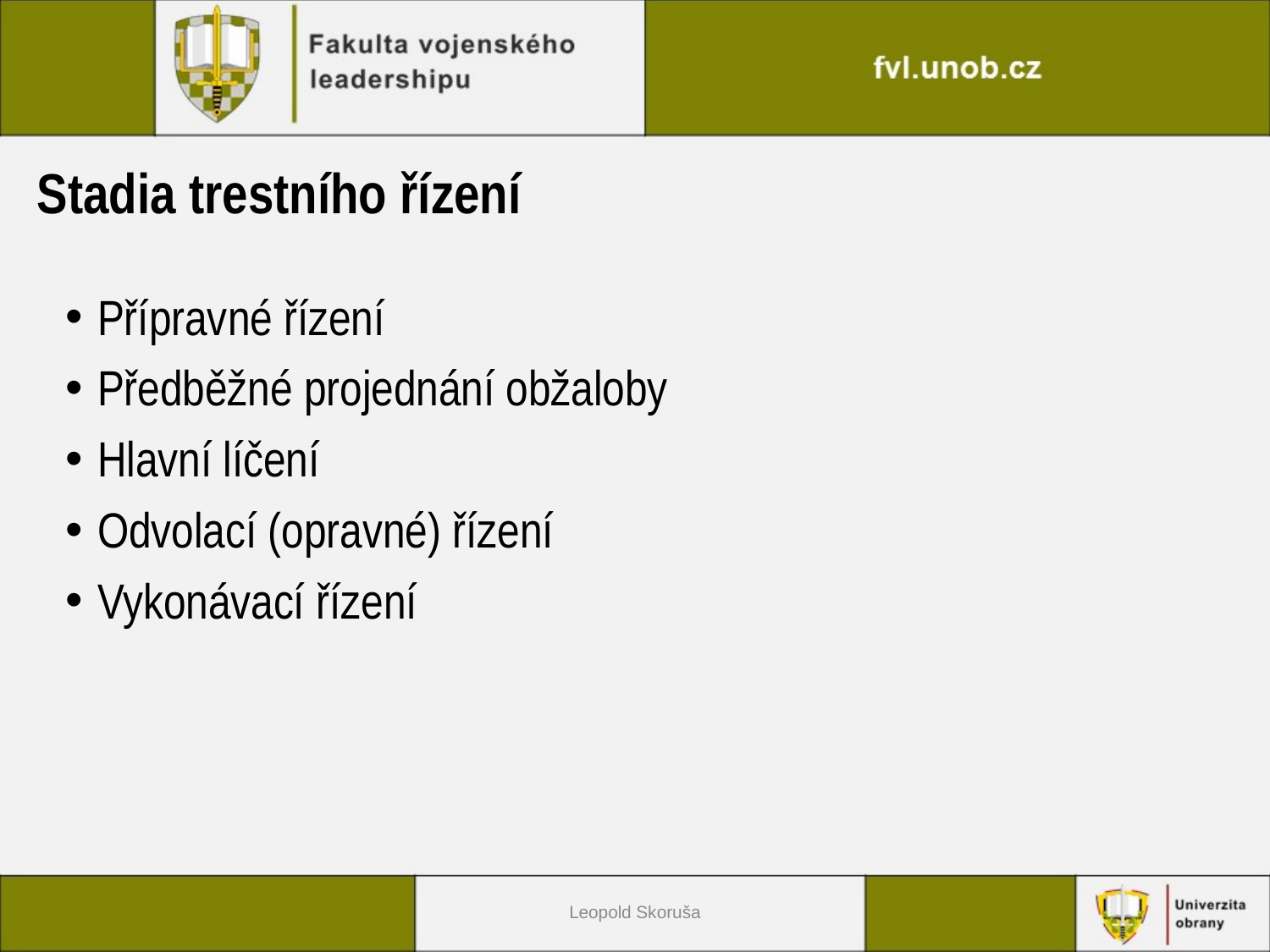

# Stadia trestního řízení
Přípravné řízení
Předběžné projednání obžaloby
Hlavní líčení
Odvolací (opravné) řízení
Vykonávací řízení
Leopold Skoruša